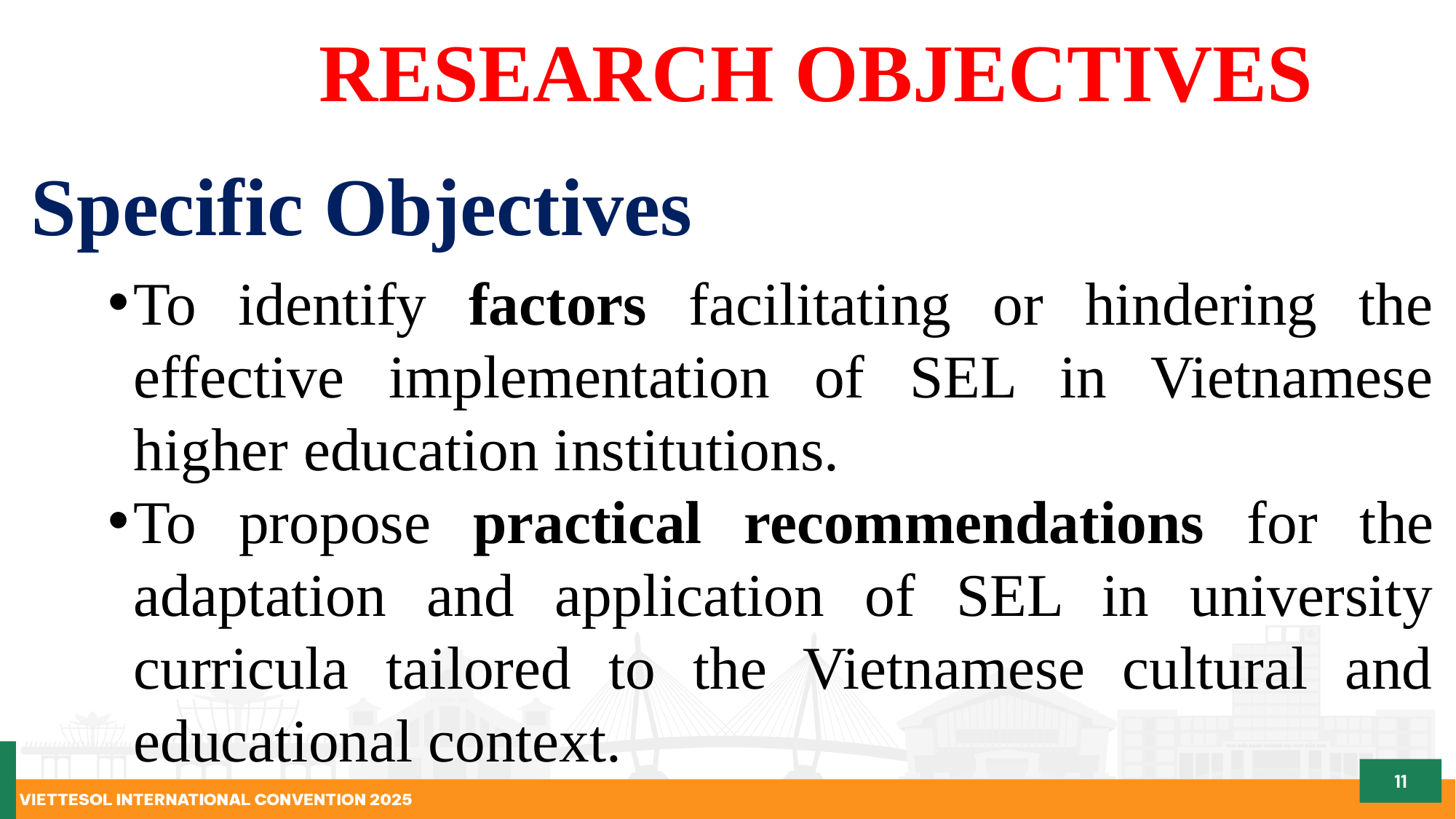

RESEARCH OBJECTIVES
 Specific Objectives
To identify factors facilitating or hindering the effective implementation of SEL in Vietnamese higher education institutions.
To propose practical recommendations for the adaptation and application of SEL in university curricula tailored to the Vietnamese cultural and educational context.
11